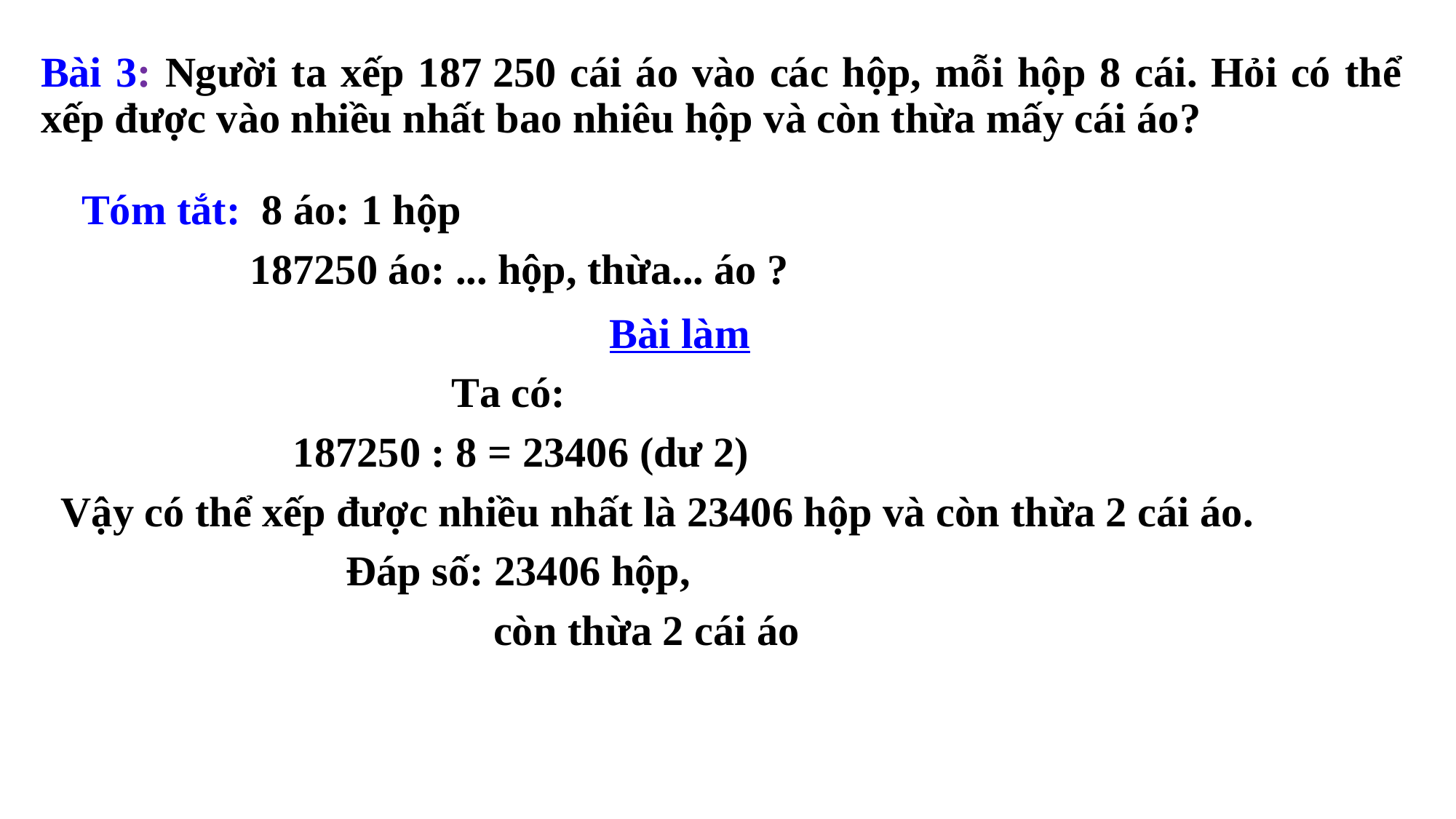

Bài 3: Người ta xếp 187 250 cái áo vào các hộp, mỗi hộp 8 cái. Hỏi có thể xếp được vào nhiều nhất bao nhiêu hộp và còn thừa mấy cái áo?
Tóm tắt:  8 áo: 1 hộp
                187250 áo: ... hộp, thừa... áo ?
Bài làm
                                      Ta có:
                       187250 : 8 = 23406 (dư 2)
 Vậy có thể xếp được nhiều nhất là 23406 hộp và còn thừa 2 cái áo.
                            Đáp số: 23406 hộp,
                                          còn thừa 2 cái áo